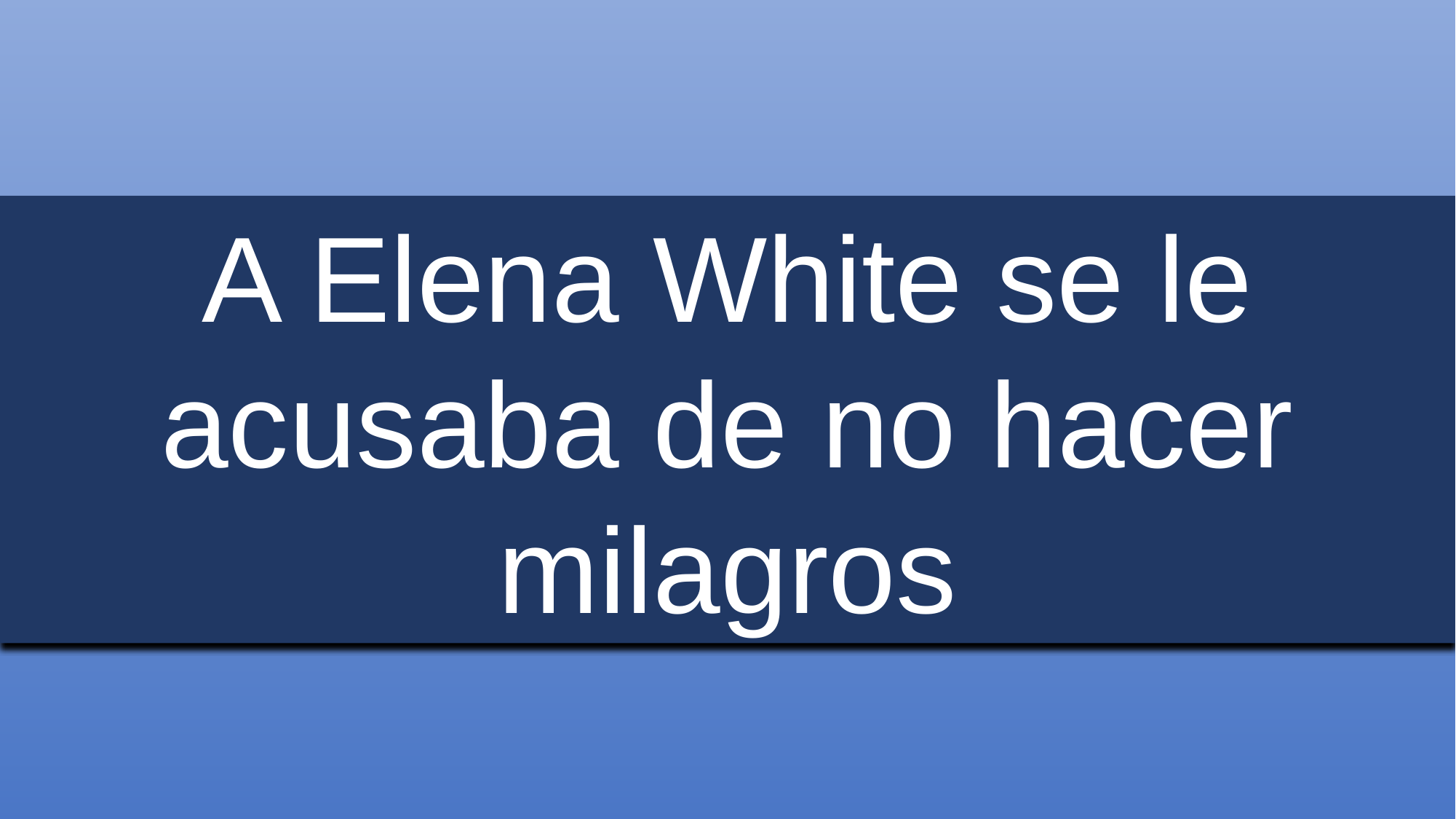

A Elena White se le acusaba de no hacer milagros